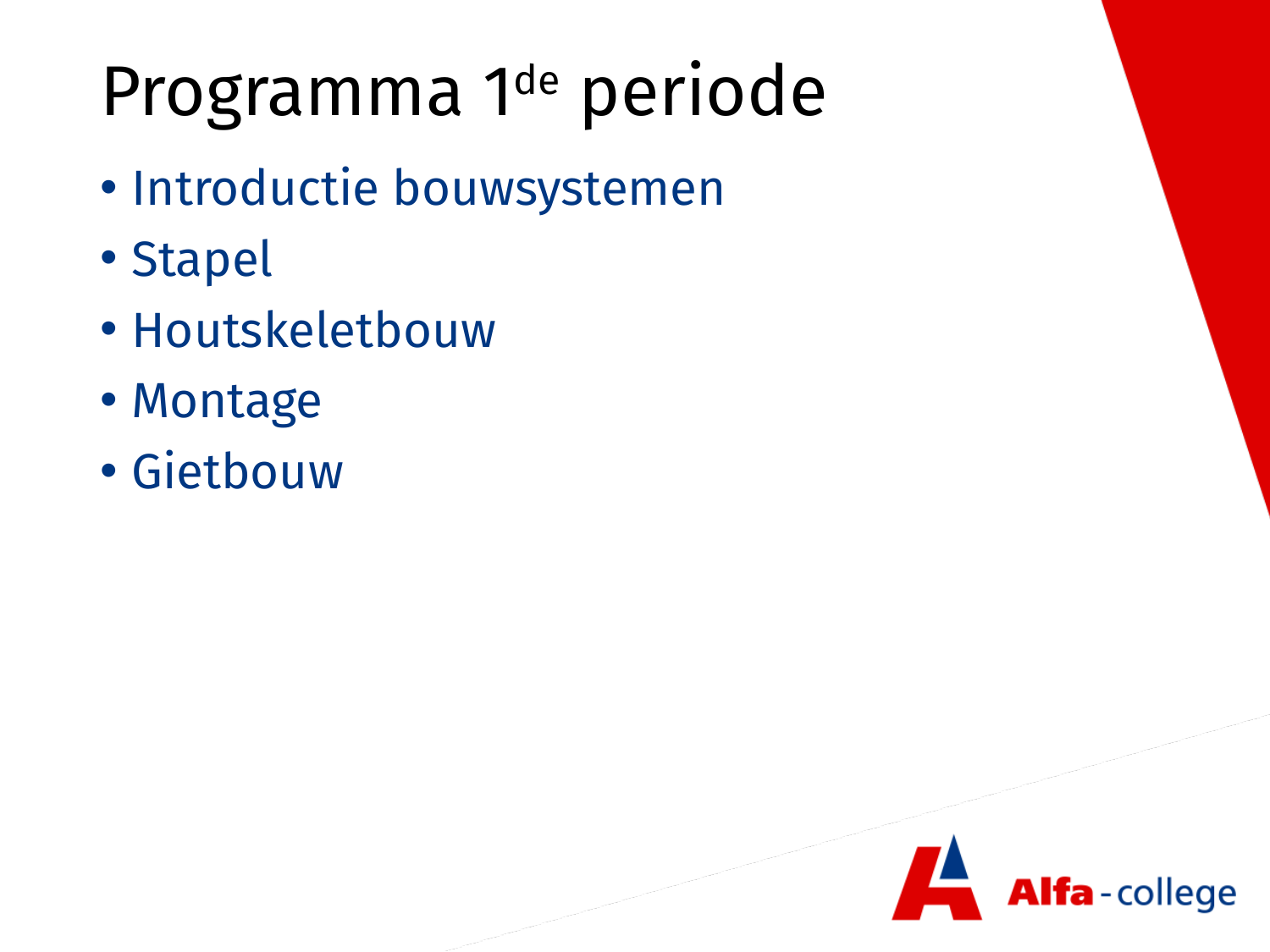

# Programma 1de periode
Introductie bouwsystemen
Stapel
Houtskeletbouw
Montage
Gietbouw